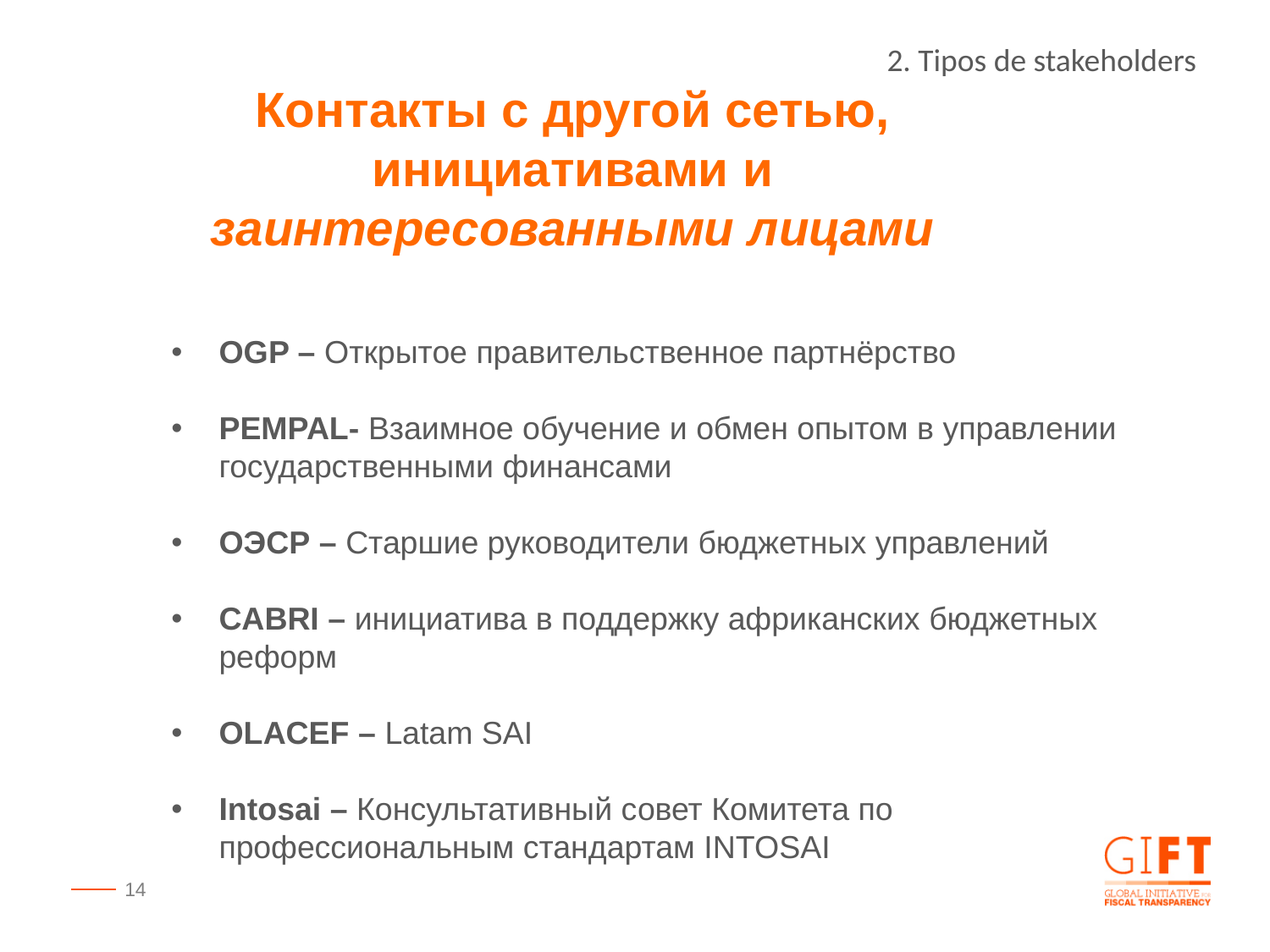

2. Tipos de stakeholders
Контакты с другой сетью, инициативами и заинтересованными лицами
OGP – Открытое правительственное партнёрство

PEMPAL- Взаимное обучение и обмен опытом в управлении государственными финансами

ОЭСР – Старшие руководители бюджетных управлений

CABRI – инициатива в поддержку африканских бюджетных реформ

OLACEF – Latam SAI

Intosai – Консультативный совет Комитета по профессиональным стандартам INTOSAI
14